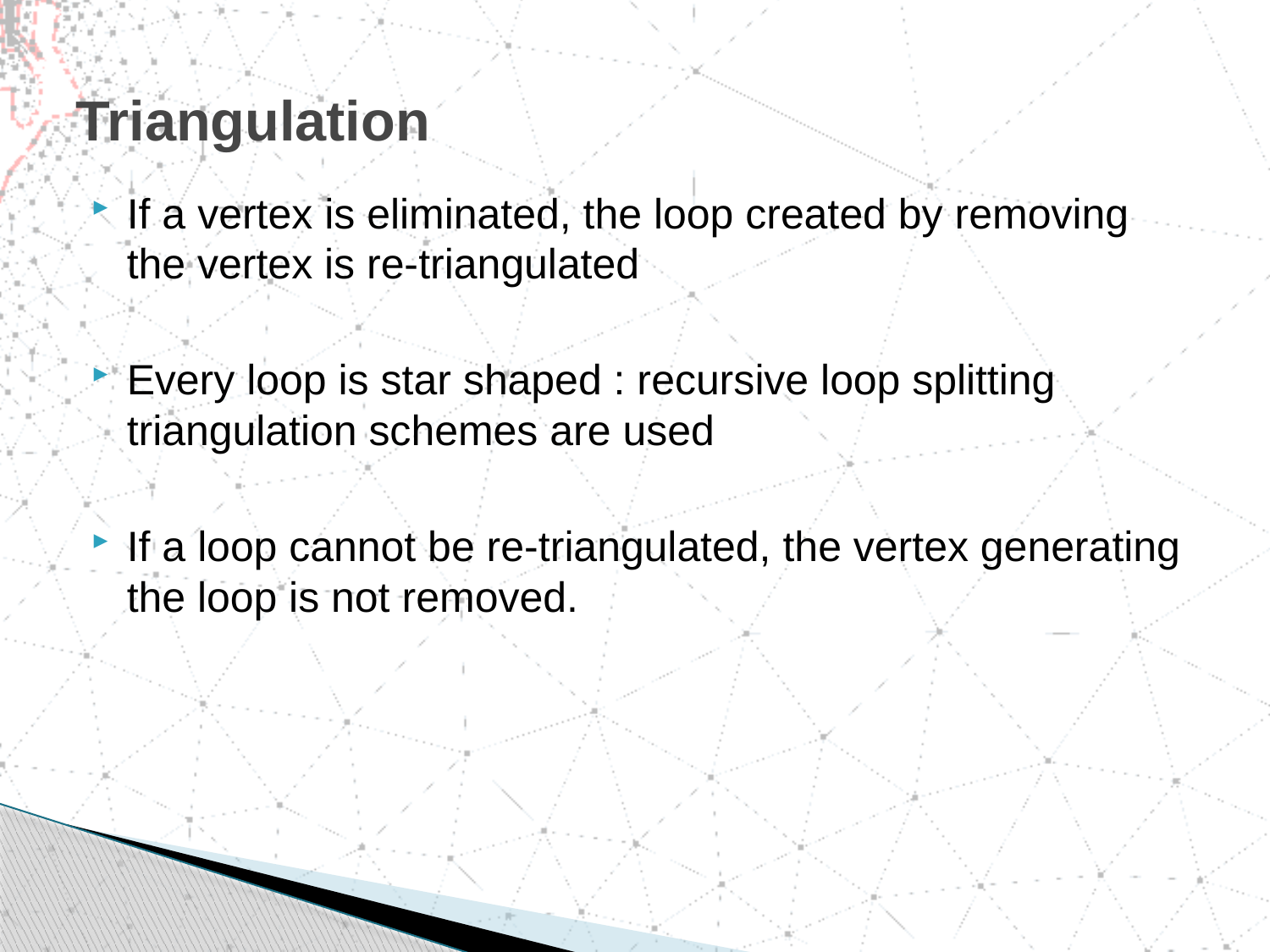

# Triangulation
If a vertex is eliminated, the loop created by removing the vertex is re-triangulated

Every loop is star shaped : recursive loop splitting triangulation schemes are used

If a loop cannot be re-triangulated, the vertex generating the loop is not removed.